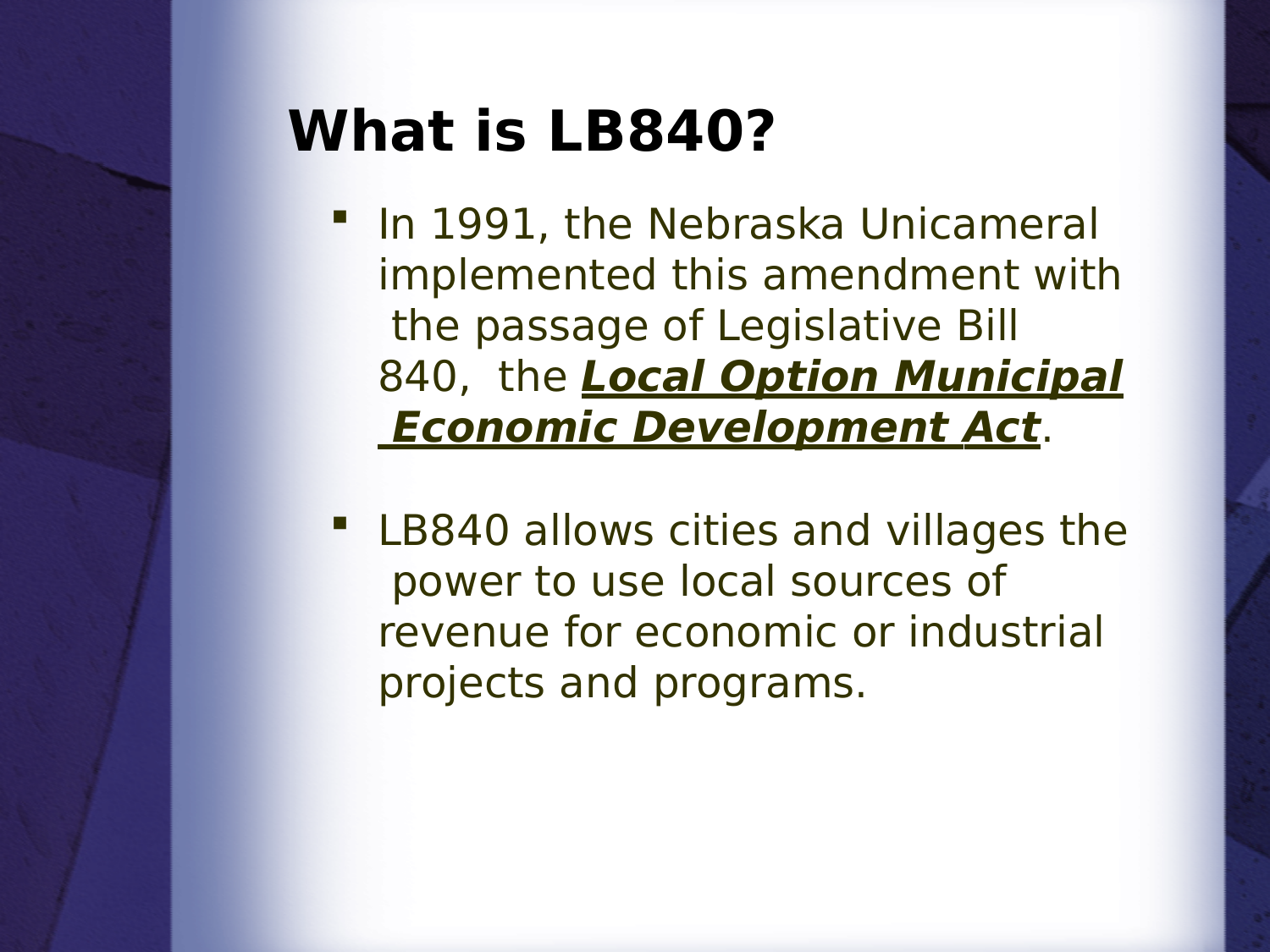

# What is LB840?
In 1991, the Nebraska Unicameral  implemented this amendment with  the passage of Legislative Bill 840,  the Local Option Municipal  Economic Development Act.

LB840 allows cities and villages the  power to use local sources of  revenue for economic or industrial  projects and programs.